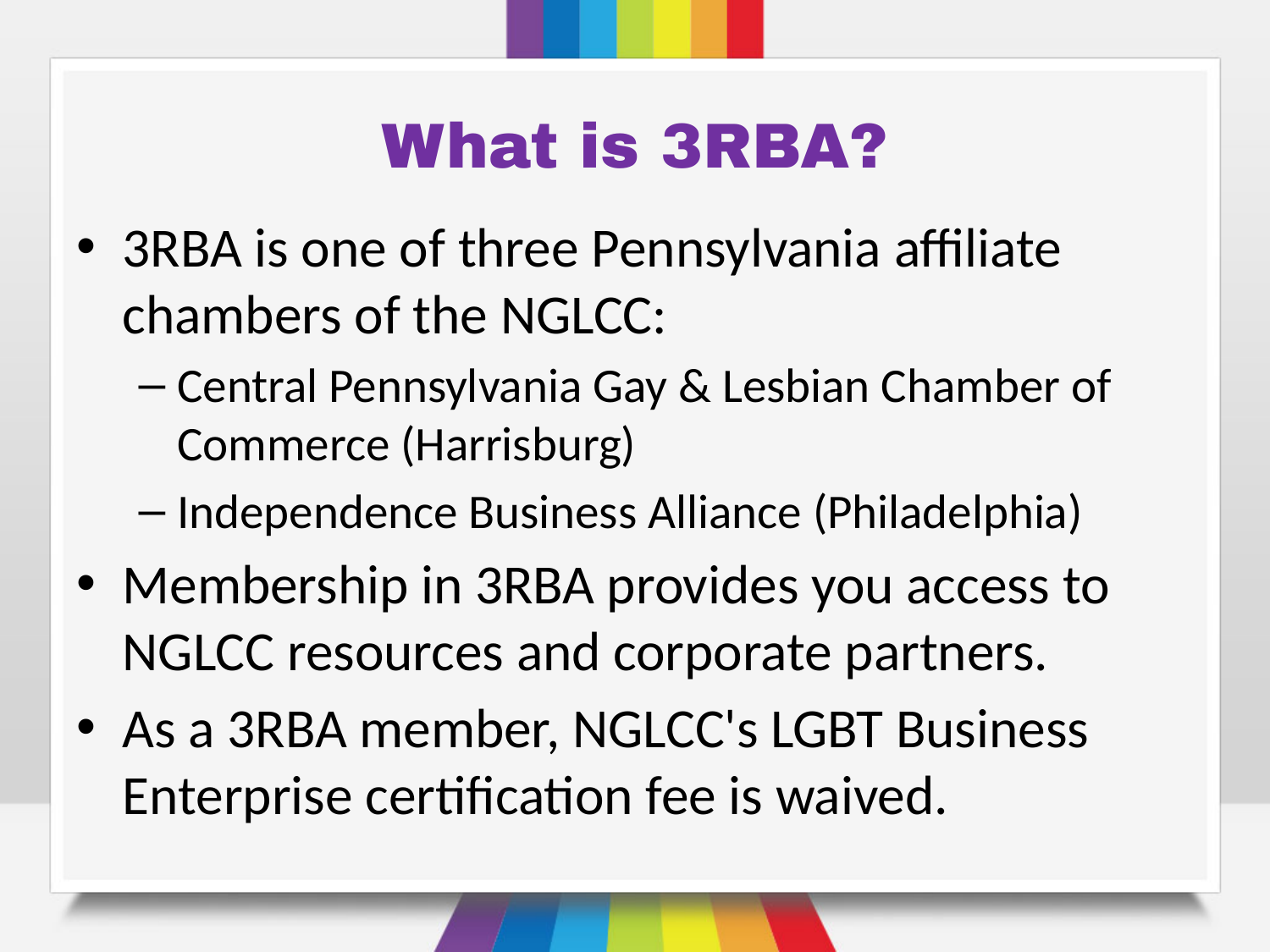

# What is 3RBA?
3RBA is one of three Pennsylvania affiliate chambers of the NGLCC:
Central Pennsylvania Gay & Lesbian Chamber of Commerce (Harrisburg)
Independence Business Alliance (Philadelphia)
Membership in 3RBA provides you access to NGLCC resources and corporate partners.
As a 3RBA member, NGLCC's LGBT Business Enterprise certification fee is waived.